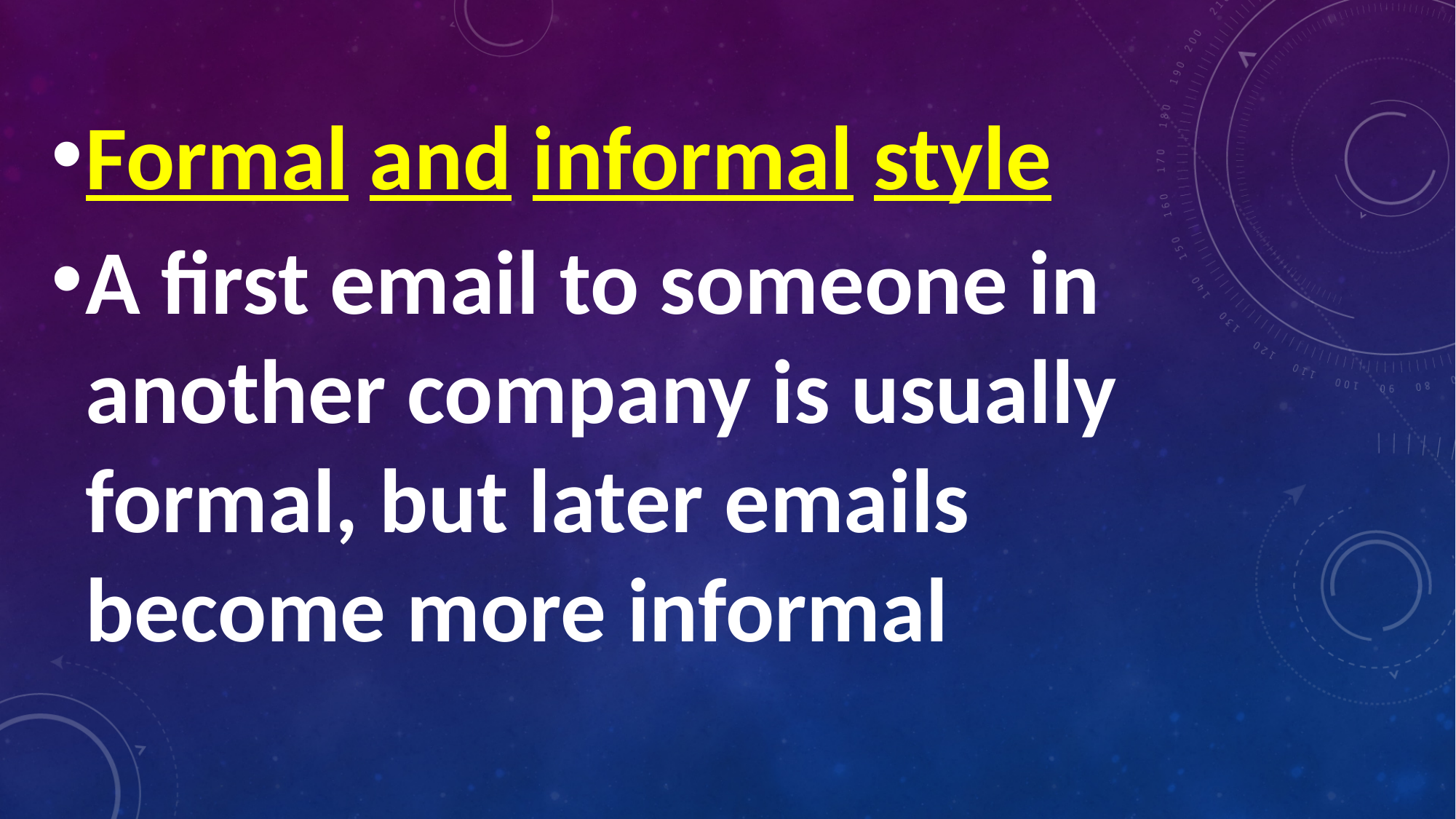

Formal and informal style
A first email to someone in another company is usually formal, but later emails become more informal